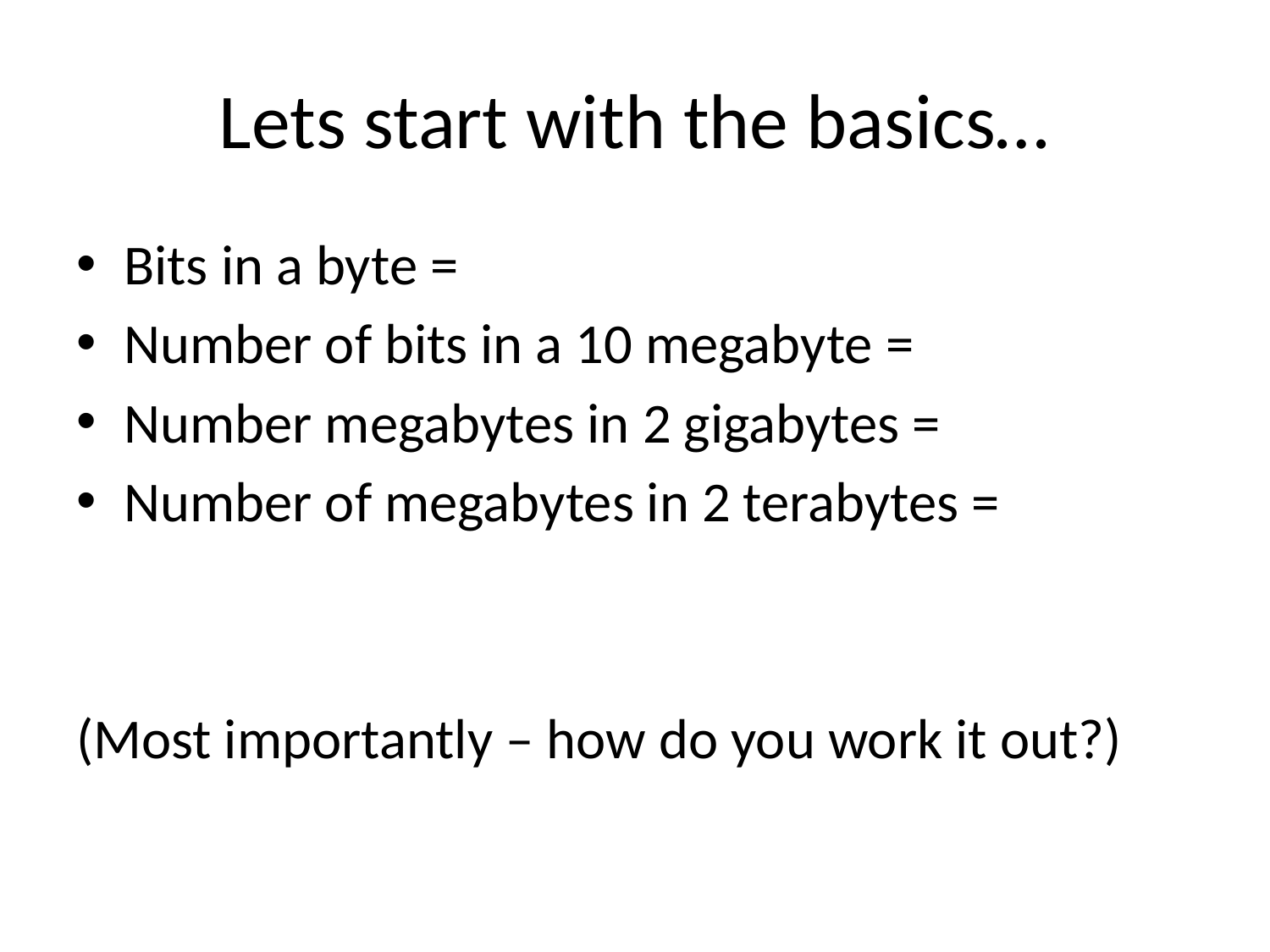

# Lets start with the basics…
Bits in a byte =
Number of bits in a 10 megabyte =
Number megabytes in 2 gigabytes =
Number of megabytes in 2 terabytes =

(Most importantly – how do you work it out?)